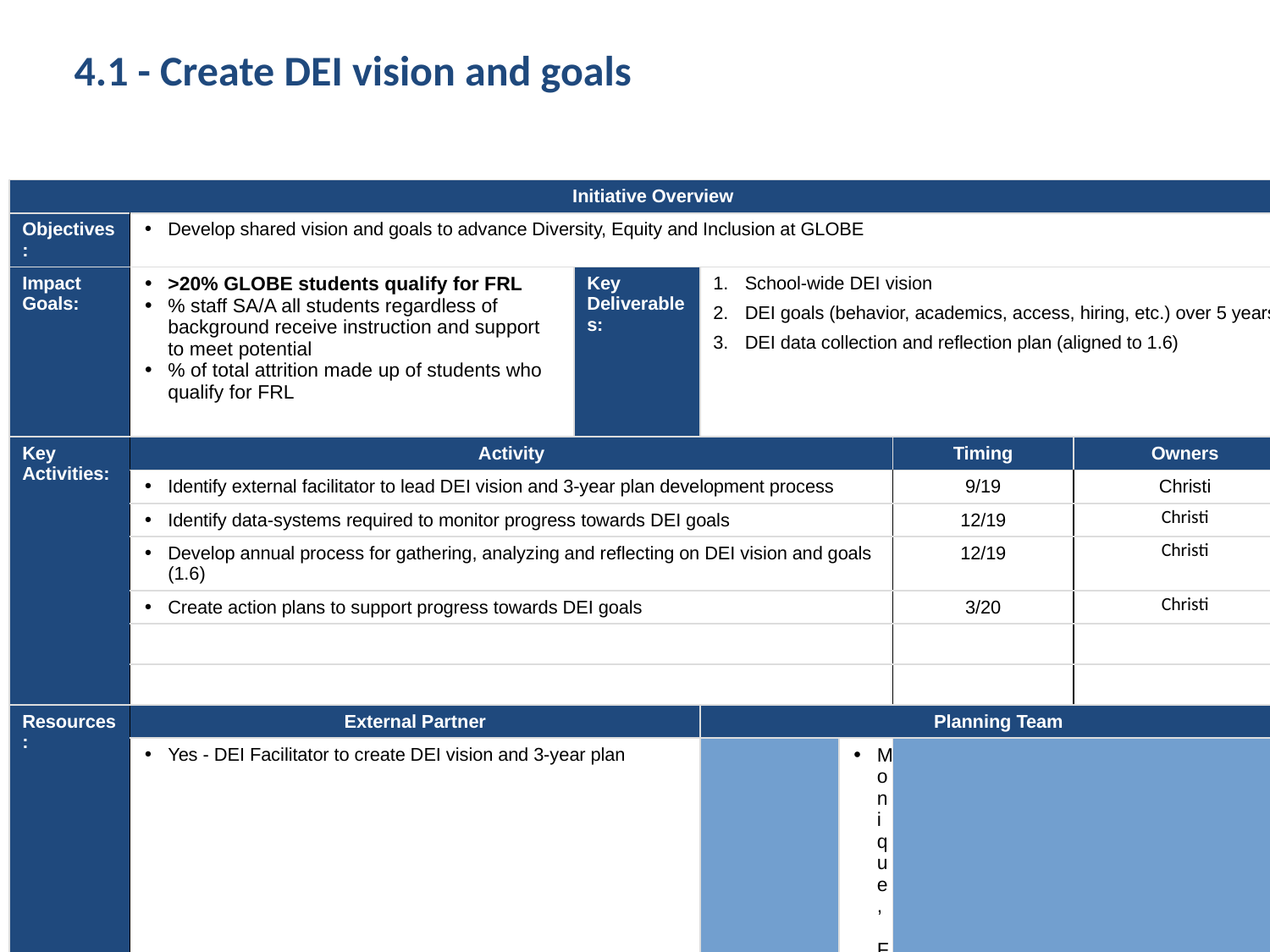

4.1 - Create DEI vision and goals
| Initiative Overview |  |  |  |  |  |  |  |  |  |  |  |
| --- | --- | --- | --- | --- | --- | --- | --- | --- | --- | --- | --- |
| Objectives: | Develop shared vision and goals to advance Diversity, Equity and Inclusion at GLOBE |  |  |  |  |  |  |  |  |  |  |
| Impact Goals: | >20% GLOBE students qualify for FRL % staff SA/A all students regardless of background receive instruction and support to meet potential % of total attrition made up of students who qualify for FRL |  |  | Key Deliverables: | School-wide DEI vision DEI goals (behavior, academics, access, hiring, etc.) over 5 years DEI data collection and reflection plan (aligned to 1.6) |  |  |  |  |  |  |
| Key Activities: | Activity |  |  |  |  |  |  | Timing |  |  | Owners |
|  | Identify external facilitator to lead DEI vision and 3-year plan development process |  |  |  |  |  |  | 9/19 |  |  | Christi |
|  | Identify data-systems required to monitor progress towards DEI goals |  |  |  |  |  |  | 12/19 |  |  | Christi |
|  | Develop annual process for gathering, analyzing and reflecting on DEI vision and goals (1.6) |  |  |  |  |  |  | 12/19 |  |  | Christi |
|  | Create action plans to support progress towards DEI goals |  |  |  |  |  |  | 3/20 |  |  | Christi |
|  |  |  |  |  |  |  |  |  |  |  |  |
|  |  |  |  |  |  |  |  |  |  |  |  |
| Resources: | External Partner |  |  |  | Planning Team |  |  |  |  |  |  |
|  | Yes - DEI Facilitator to create DEI vision and 3-year plan |  |  |  | Monique, Fatimah, Zakia |  |  |  |  |  |  |